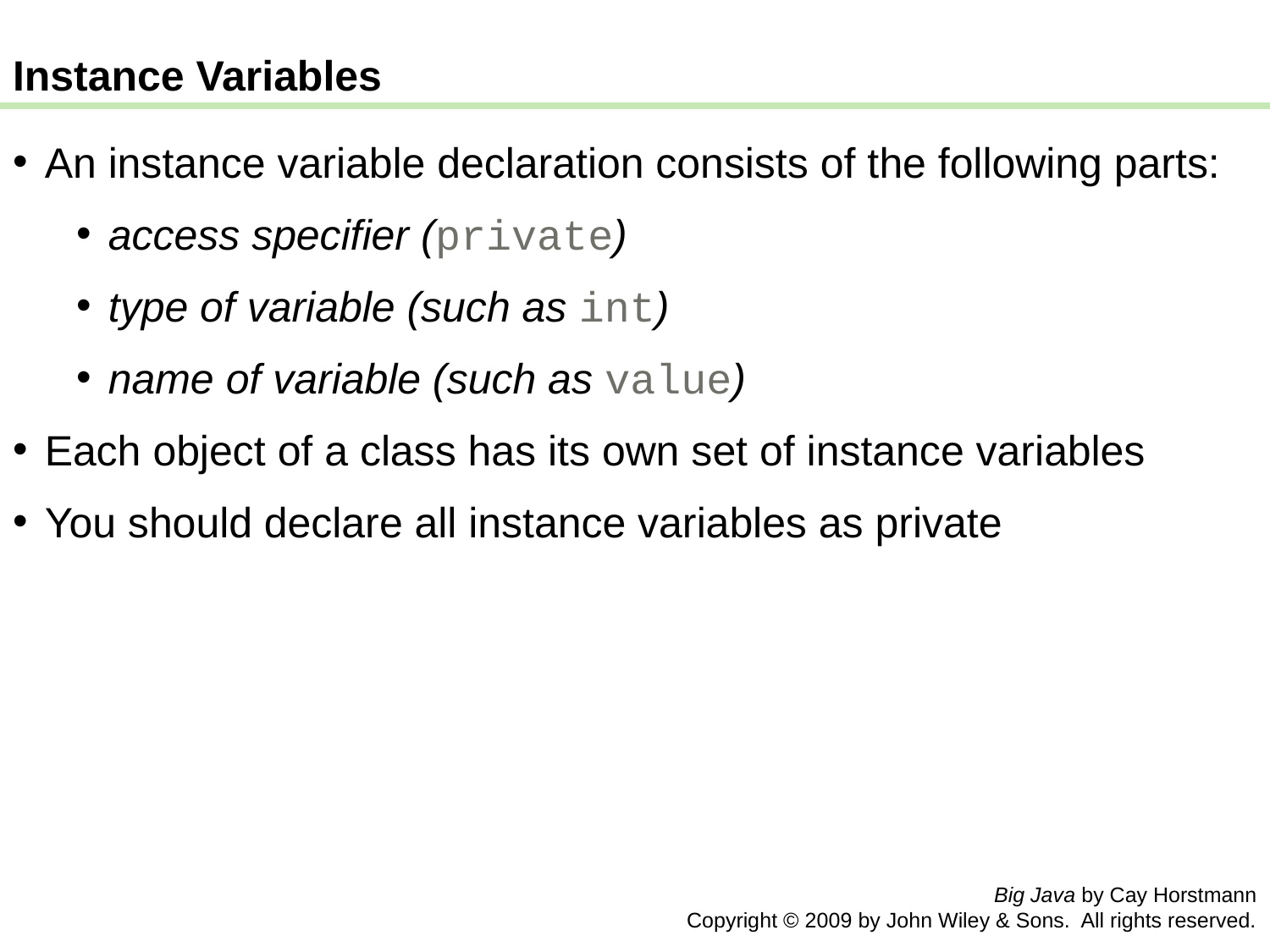

Instance Variables
An instance variable declaration consists of the following parts:
access specifier (private)
type of variable (such as int)
name of variable (such as value)
Each object of a class has its own set of instance variables
You should declare all instance variables as private
Big Java by Cay Horstmann
Copyright © 2009 by John Wiley & Sons.  All rights reserved.